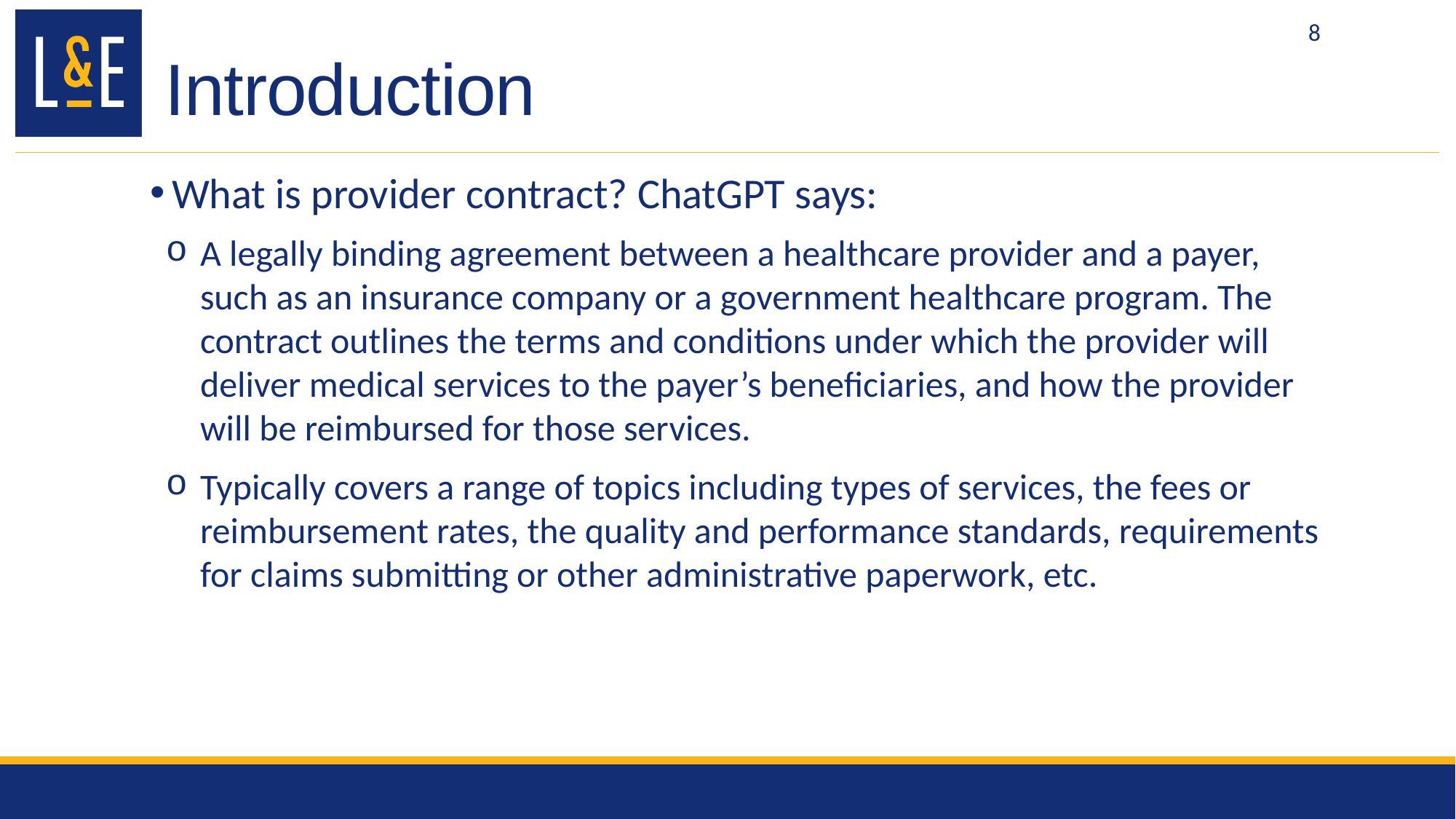

# Introduction
8
What is provider contract? ChatGPT says:
A legally binding agreement between a healthcare provider and a payer, such as an insurance company or a government healthcare program. The contract outlines the terms and conditions under which the provider will deliver medical services to the payer’s beneficiaries, and how the provider will be reimbursed for those services.
Typically covers a range of topics including types of services, the fees or reimbursement rates, the quality and performance standards, requirements for claims submitting or other administrative paperwork, etc.